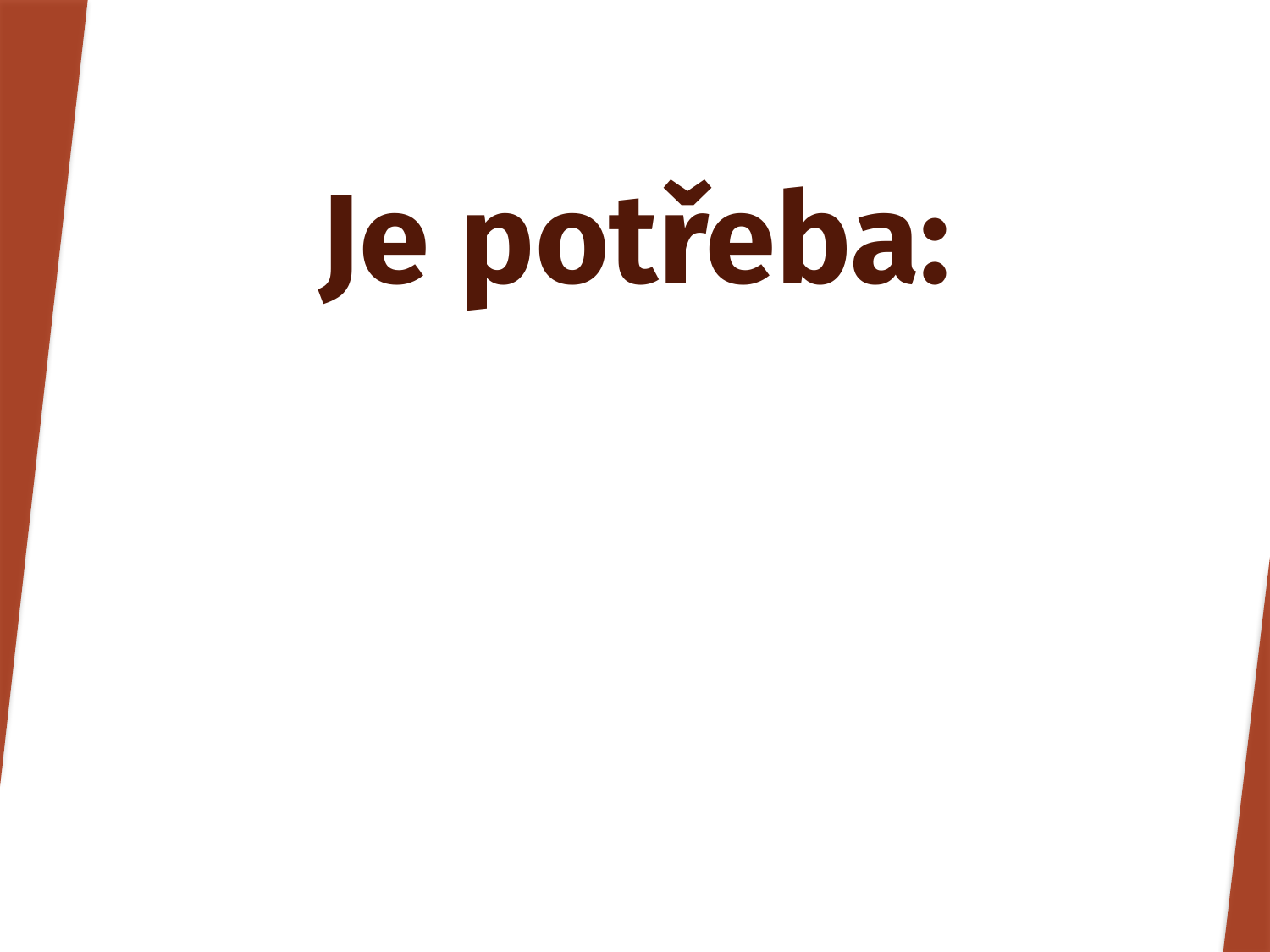

Je potřeba:
snížit týdenní rozsah přímé pedagogické činnosti pro ŠMP